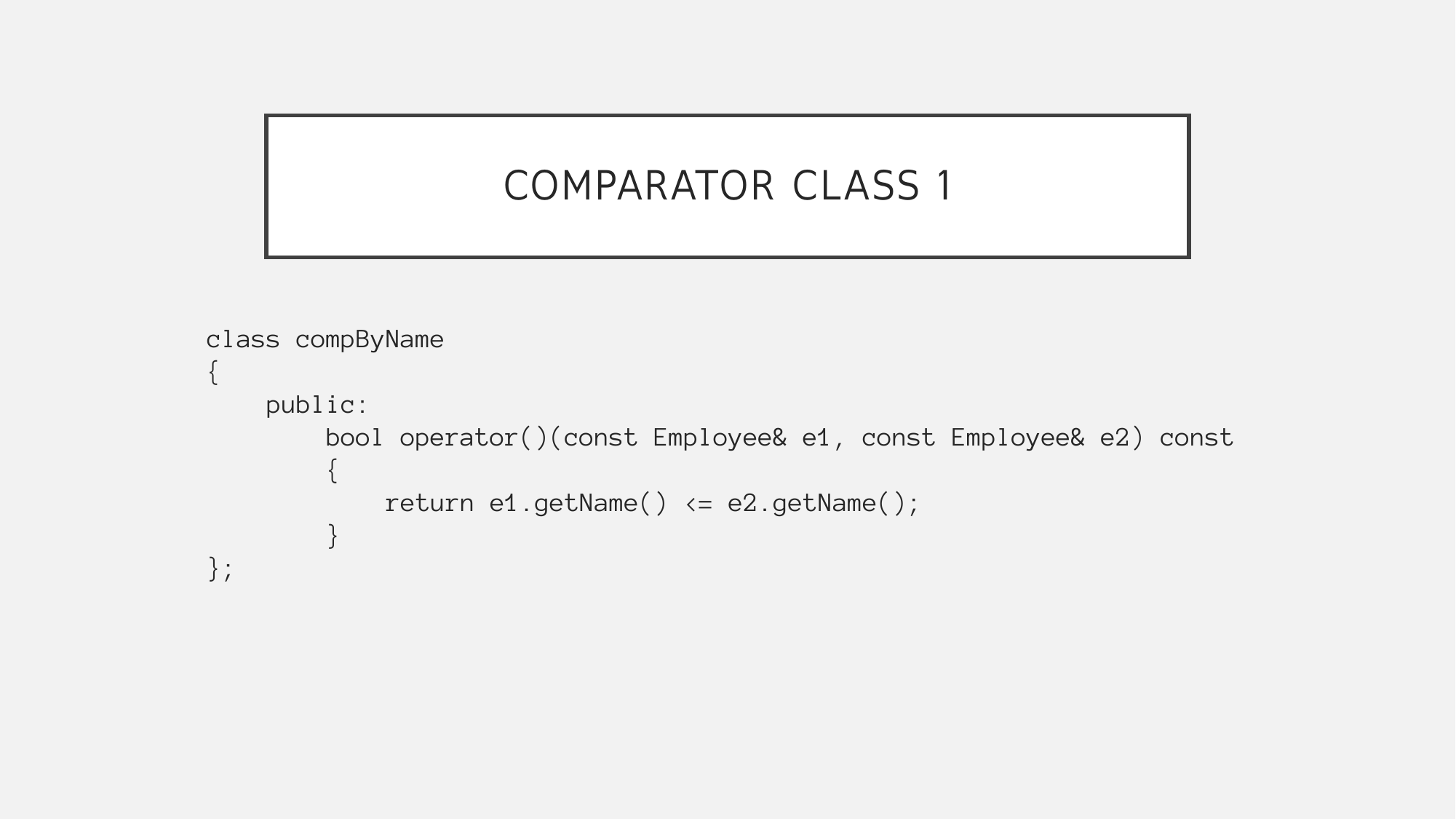

# comparator class 1
class compByName
{
    public:
        bool operator()(const Employee& e1, const Employee& e2) const
        {
            return e1.getName() <= e2.getName();
        }
};